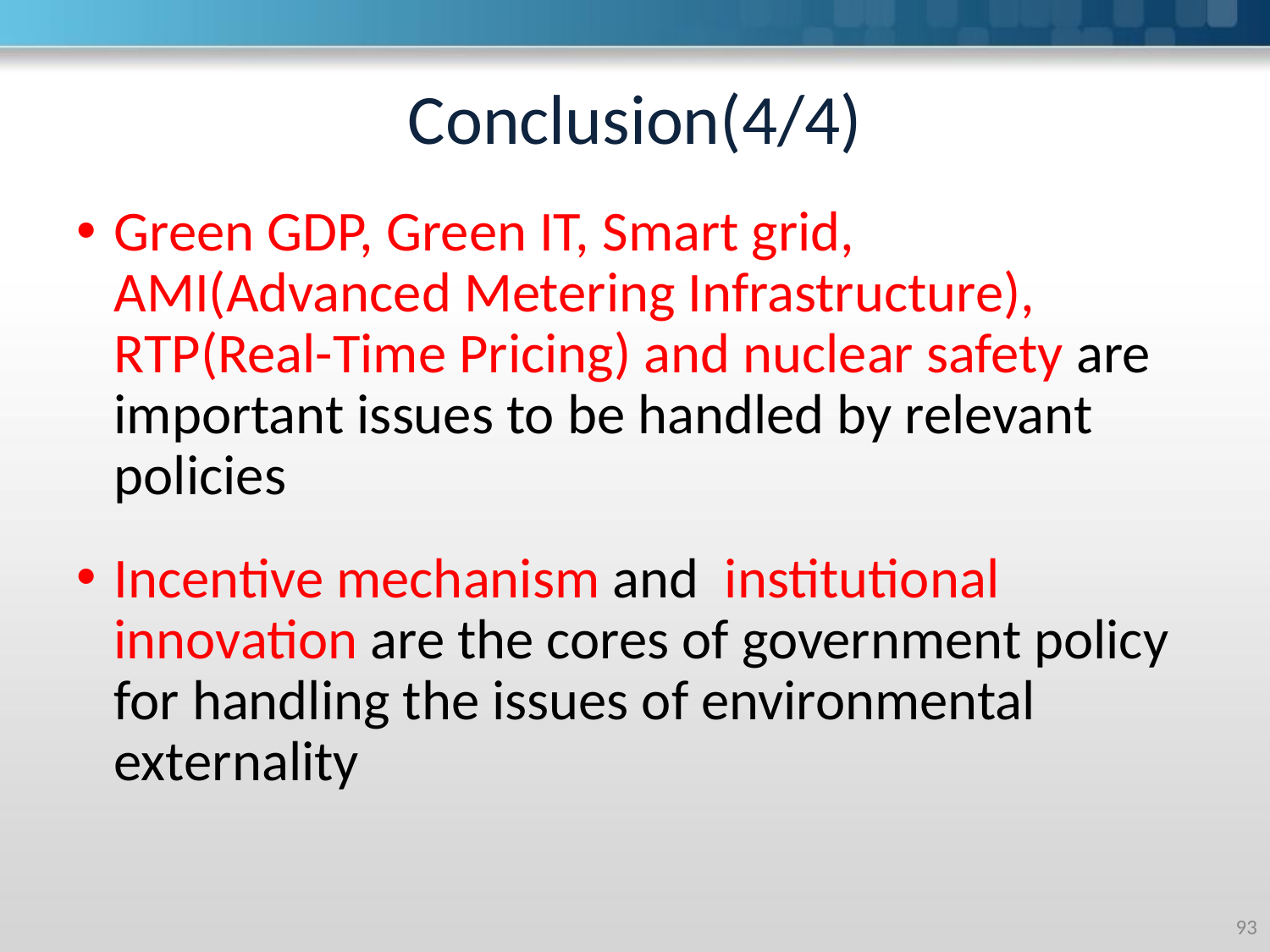

# Conclusion(4/4)
Green GDP, Green IT, Smart grid, AMI(Advanced Metering Infrastructure), RTP(Real-Time Pricing) and nuclear safety are important issues to be handled by relevant policies
Incentive mechanism and  institutional innovation are the cores of government policy for handling the issues of environmental externality

93